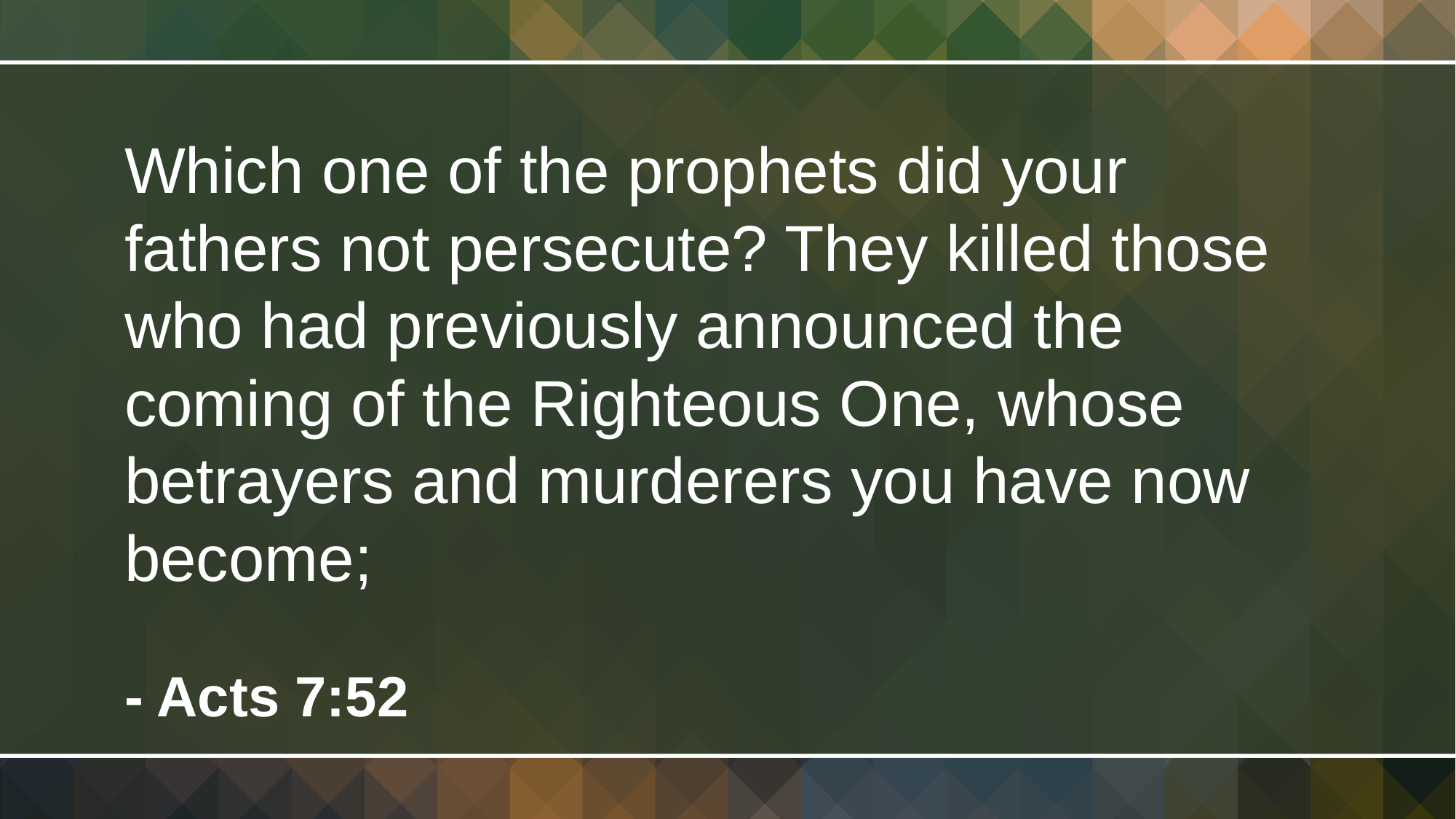

Which one of the prophets did your fathers not persecute? They killed those who had previously announced the coming of the Righteous One, whose betrayers and murderers you have now become;
- Acts 7:52